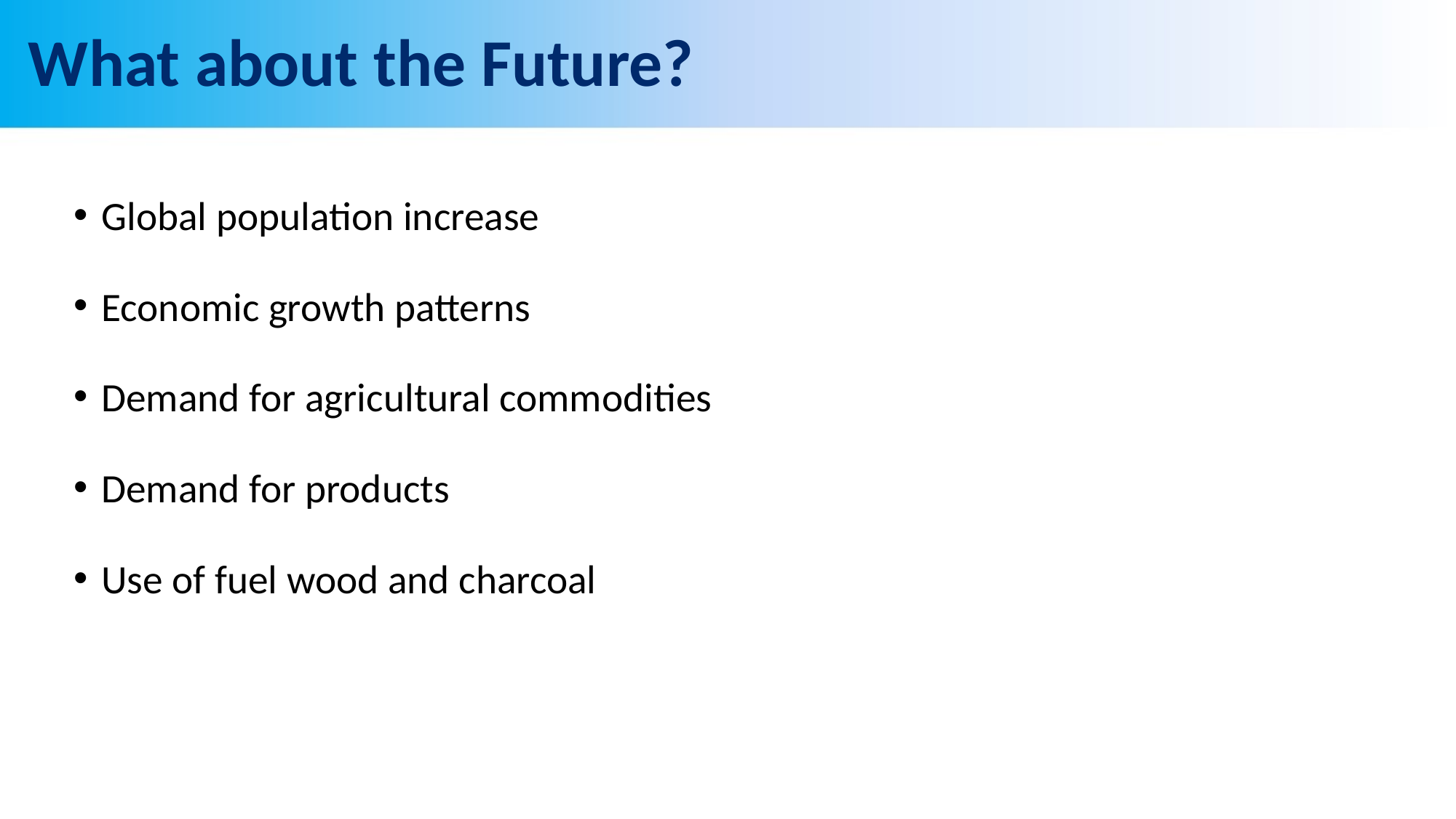

# What about the Future?
Global population increase
Economic growth patterns
Demand for agricultural commodities
Demand for products
Use of fuel wood and charcoal